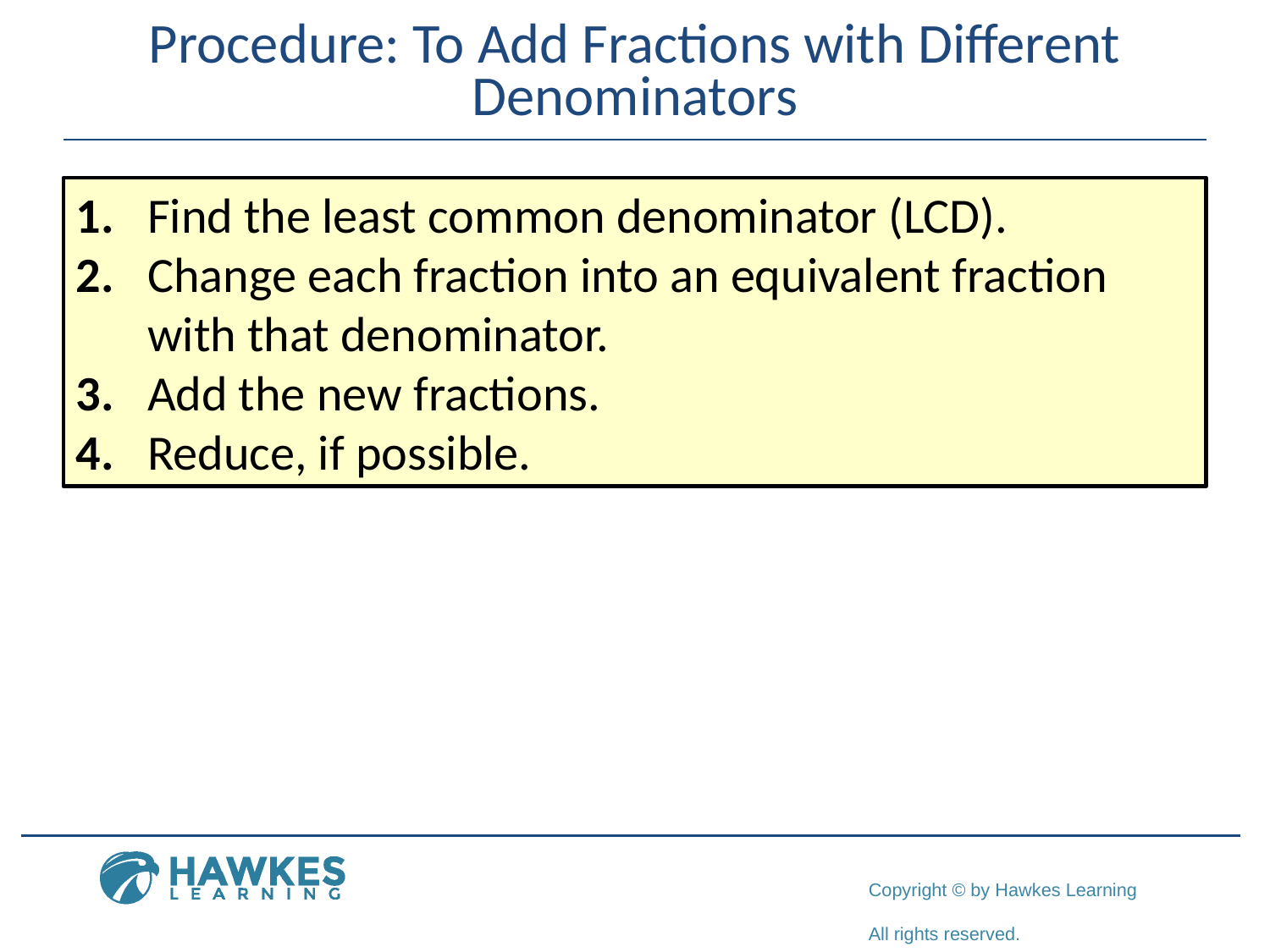

# Procedure: To Add Fractions with Different Denominators
1.	Find the least common denominator (LCD).
2.	Change each fraction into an equivalent fraction with that denominator.
3.	Add the new fractions.
4.	Reduce, if possible.